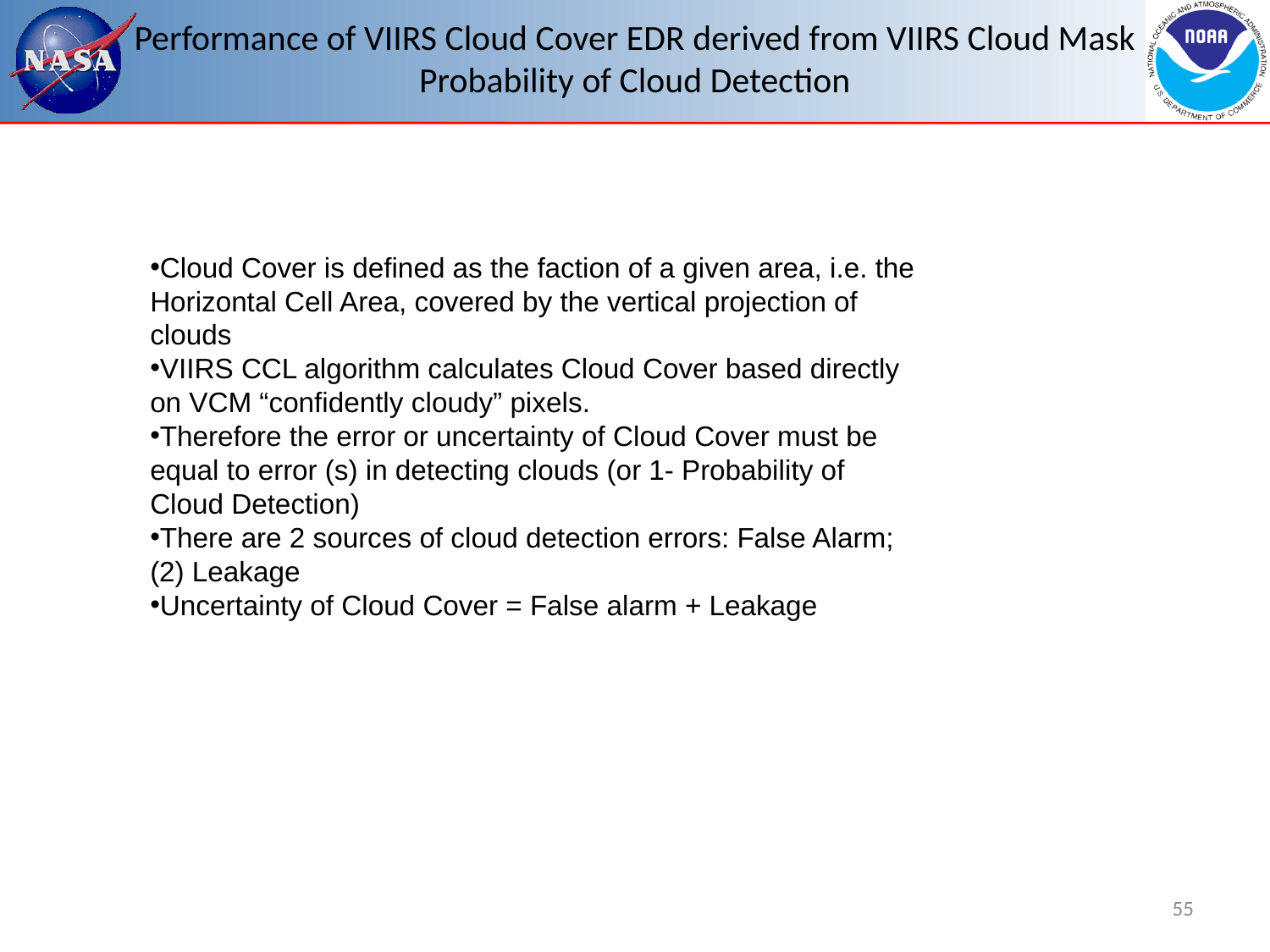

# Performance of VIIRS Cloud Cover EDR derived from VIIRS Cloud Mask Probability of Cloud Detection
Cloud Cover is defined as the faction of a given area, i.e. the Horizontal Cell Area, covered by the vertical projection of clouds
VIIRS CCL algorithm calculates Cloud Cover based directly on VCM “confidently cloudy” pixels.
Therefore the error or uncertainty of Cloud Cover must be equal to error (s) in detecting clouds (or 1- Probability of Cloud Detection)
There are 2 sources of cloud detection errors: False Alarm; (2) Leakage
Uncertainty of Cloud Cover = False alarm + Leakage

55